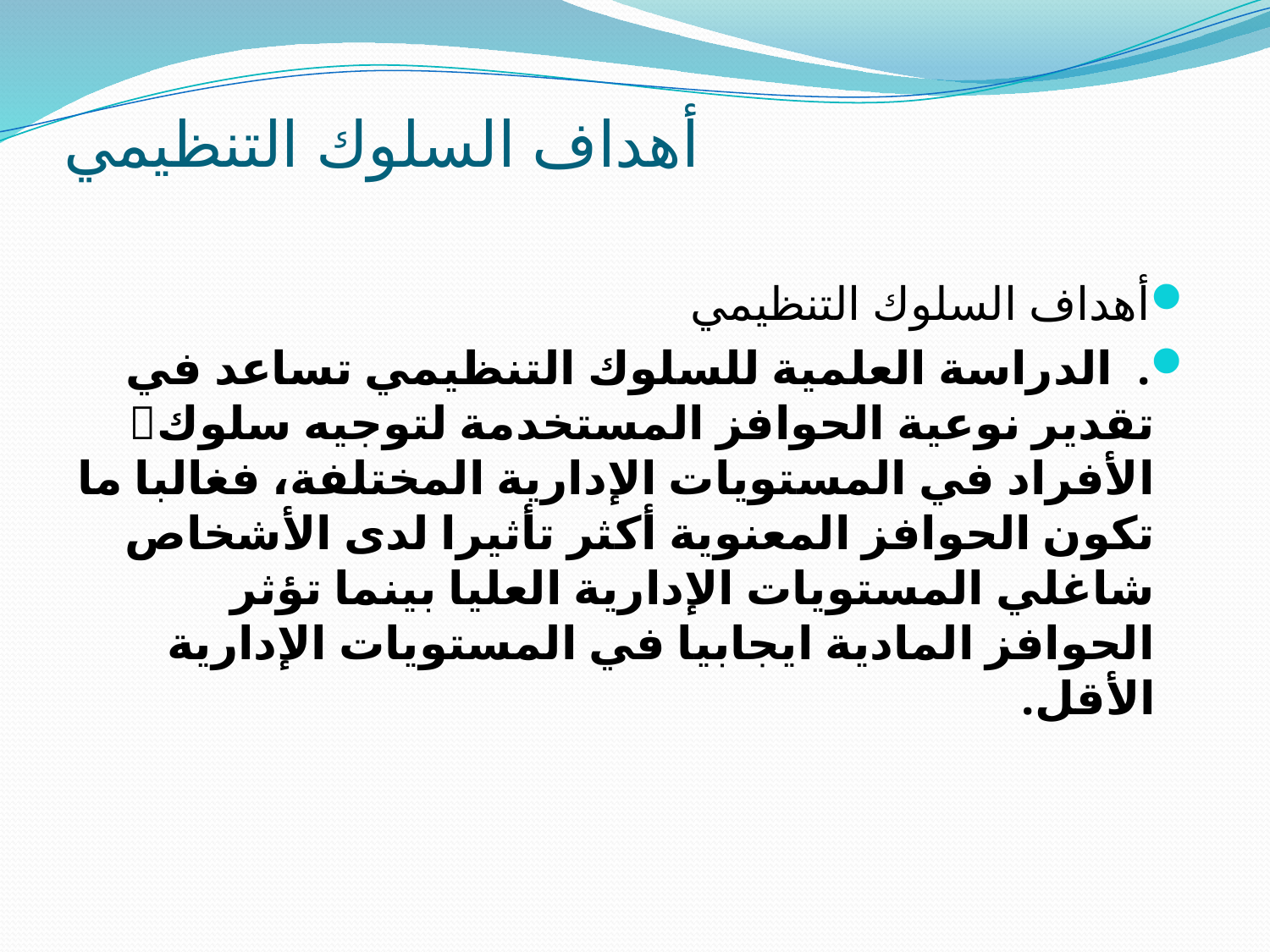

# أهداف السلوك التنظيمي
أهداف السلوك التنظيمي
.  الدراسة العلمية للسلوك التنظيمي تساعد في تقدير نوعية الحوافز المستخدمة لتوجيه سلوك♣ الأفراد في المستويات الإدارية المختلفة، فغالبا ما تكون الحوافز المعنوية أكثر تأثيرا لدى الأشخاص شاغلي المستويات الإدارية العليا بينما تؤثر الحوافز المادية ايجابيا في المستويات الإدارية الأقل.